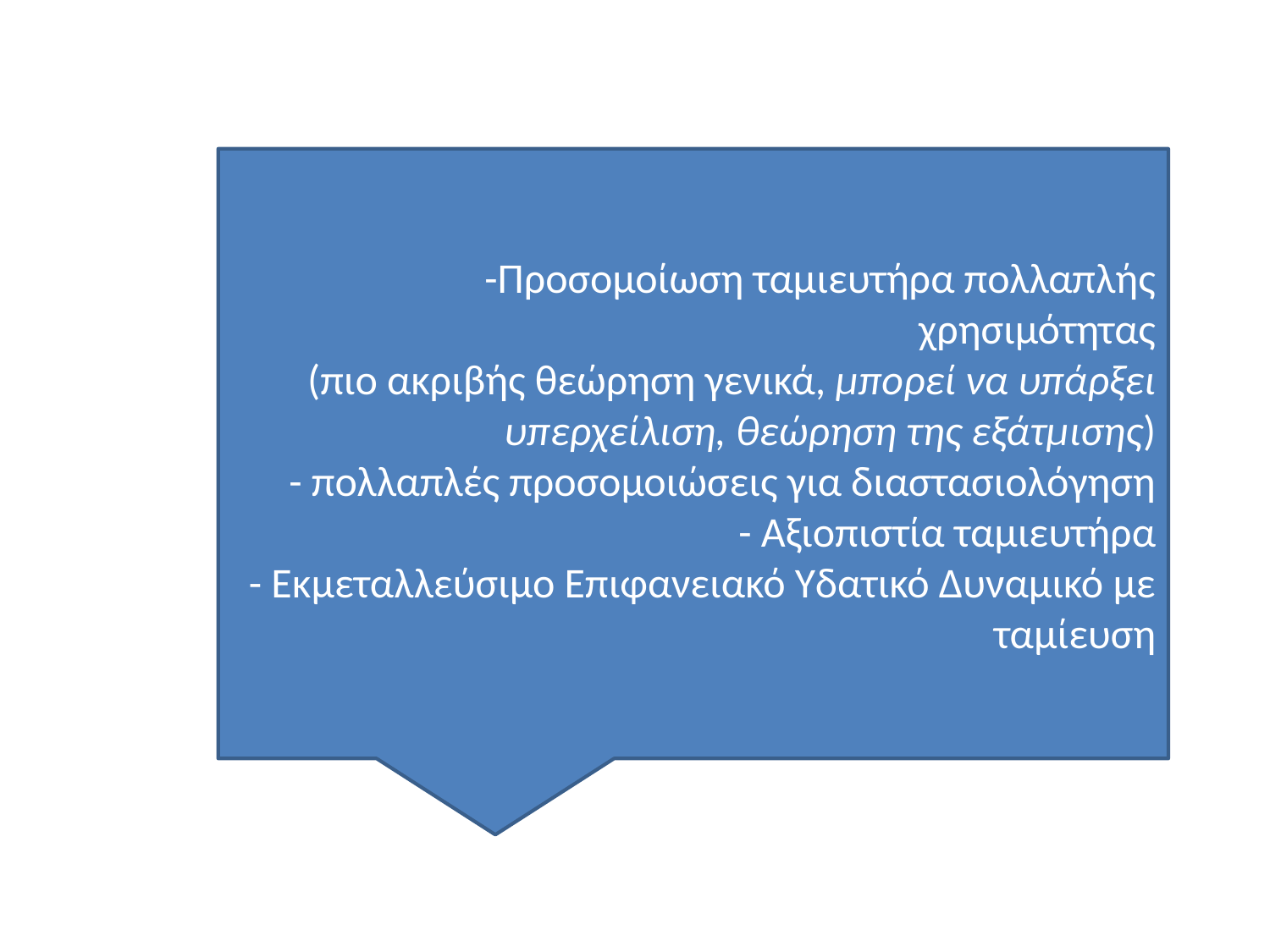

-Προσομοίωση ταμιευτήρα πολλαπλής χρησιμότητας
(πιο ακριβής θεώρηση γενικά, μπορεί να υπάρξει υπερχείλιση, θεώρηση της εξάτμισης)
- πολλαπλές προσομοιώσεις για διαστασιολόγηση
- Αξιοπιστία ταμιευτήρα
- Εκμεταλλεύσιμο Επιφανειακό Υδατικό Δυναμικό με ταμίευση